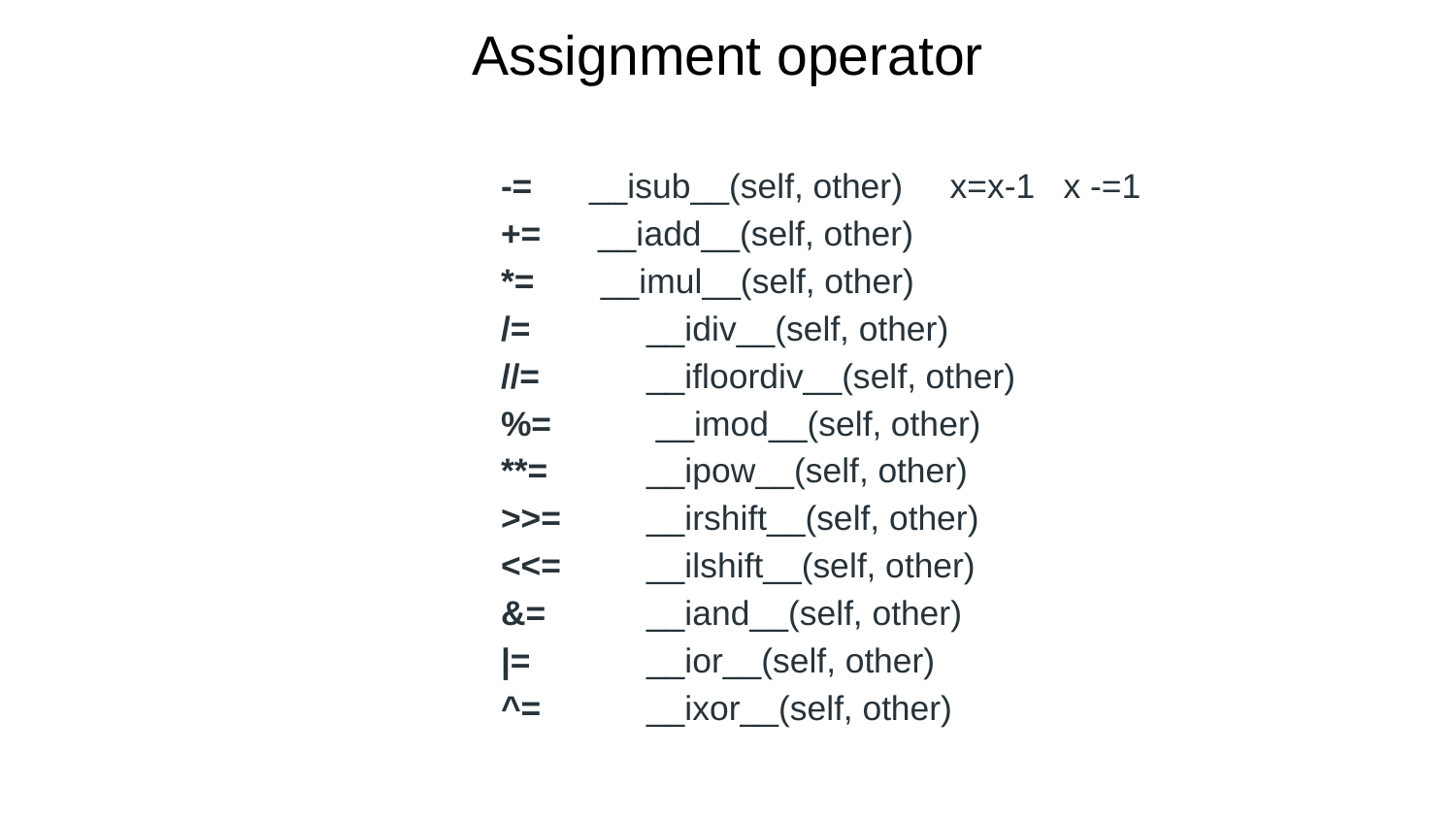

# Assignment operator

-=      __isub__(self, other)     x=x-1   x -=1
+=      __iadd__(self, other)
*=       __imul__(self, other)
/= 	__idiv__(self, other)
//= 	__ifloordiv__(self, other)
%=	 __imod__(self, other)
**= 	__ipow__(self, other)
>>= 	__irshift__(self, other)
<<= 	__ilshift__(self, other)
&= 	__iand__(self, other)
|= 	__ior__(self, other)
^= 	__ixor__(self, other)